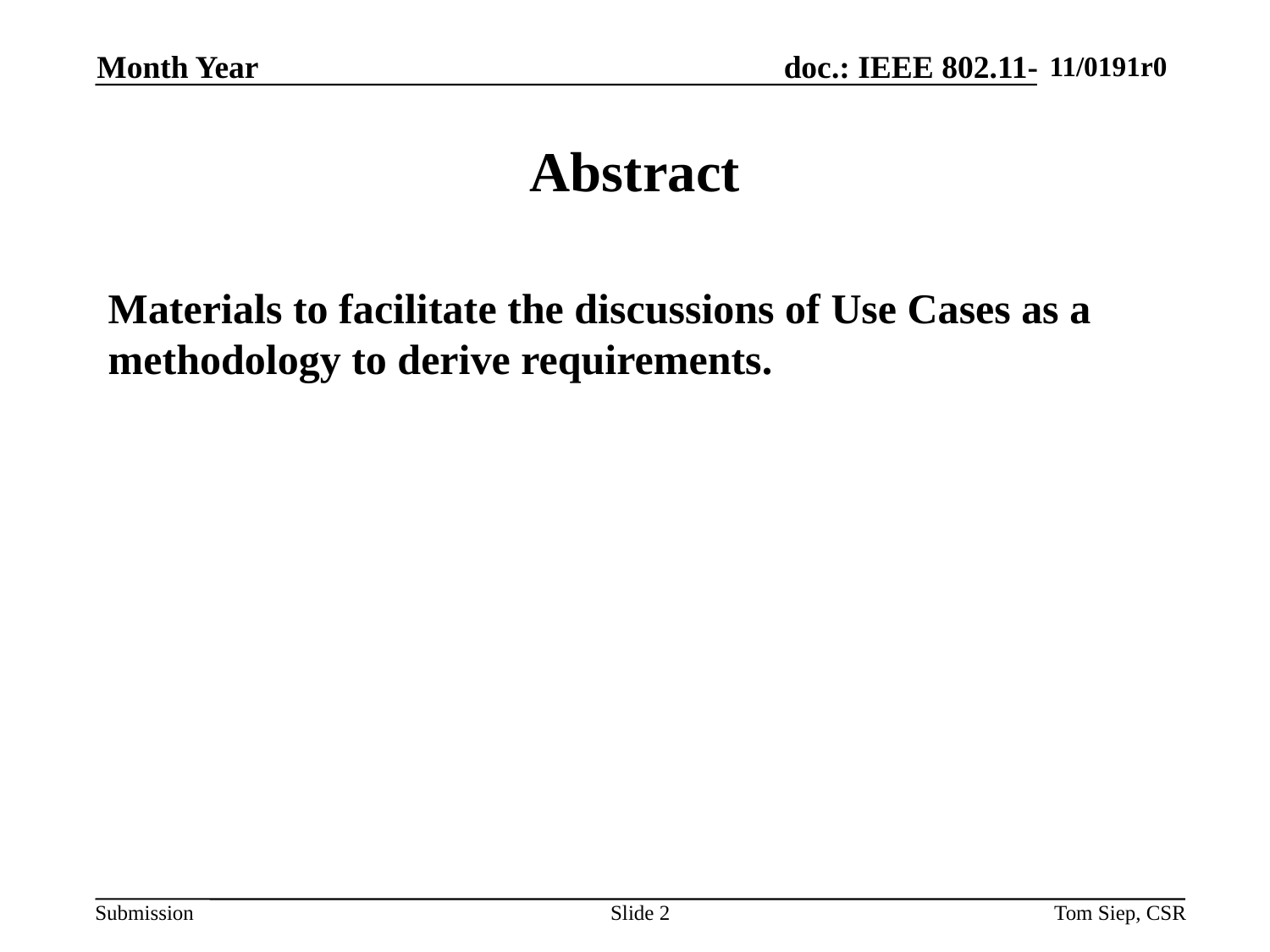

Month Year
# Abstract
Materials to facilitate the discussions of Use Cases as a methodology to derive requirements.
Slide 2
Tom Siep, CSR